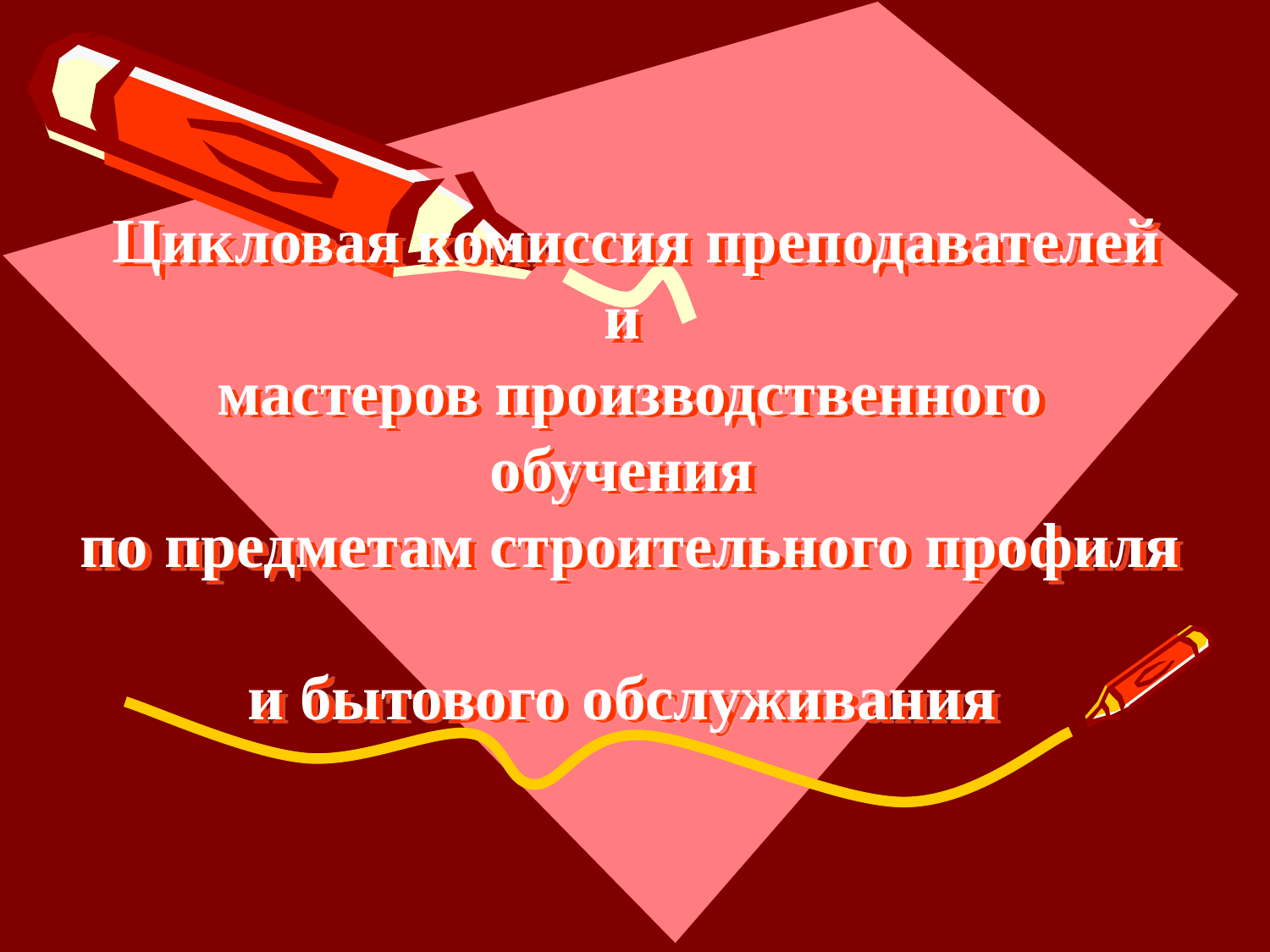

# Цикловая комиссия преподавателей и мастеров производственного обучения по предметам строительного профиля и бытового обслуживания